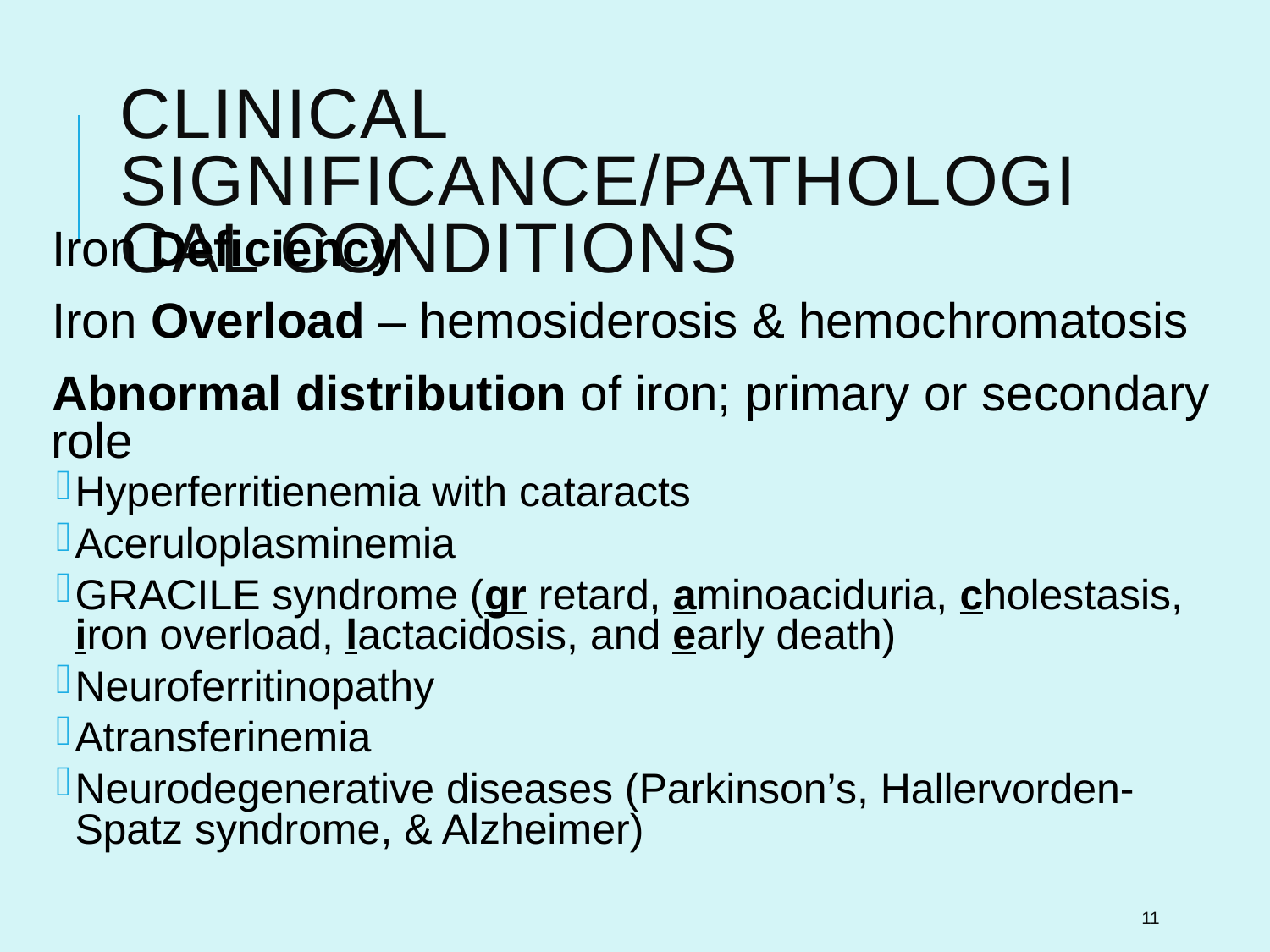

# Clinical Significance/Pathological Conditions
Iron Deficiency
Iron Overload – hemosiderosis & hemochromatosis
Abnormal distribution of iron; primary or secondary role
Hyperferritienemia with cataracts
Aceruloplasminemia
GRACILE syndrome (gr retard, aminoaciduria, cholestasis, iron overload, lactacidosis, and early death)
Neuroferritinopathy
Atransferinemia
Neurodegenerative diseases (Parkinson’s, Hallervorden-Spatz syndrome, & Alzheimer)
11